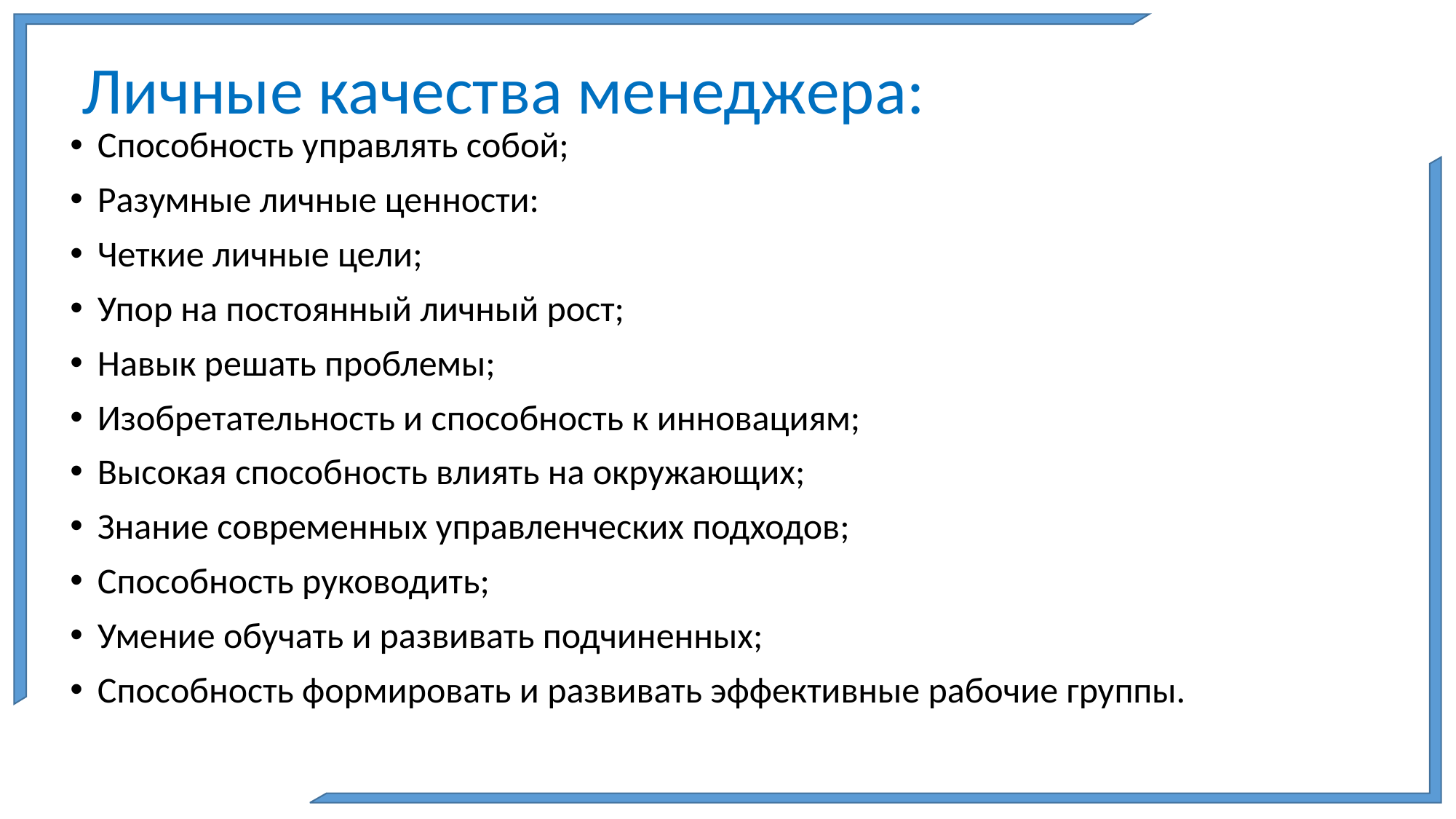

# Личные качества менеджера:
Способность управлять собой;
Разумные личные ценности:
Четкие личные цели;
Упор на постоянный личный рост;
Навык решать проблемы;
Изобретательность и способность к инновациям;
Высокая способность влиять на окружающих;
Знание современных управленческих подходов;
Способность руководить;
Умение обучать и развивать подчиненных;
Способность формировать и развивать эффективные рабочие группы.